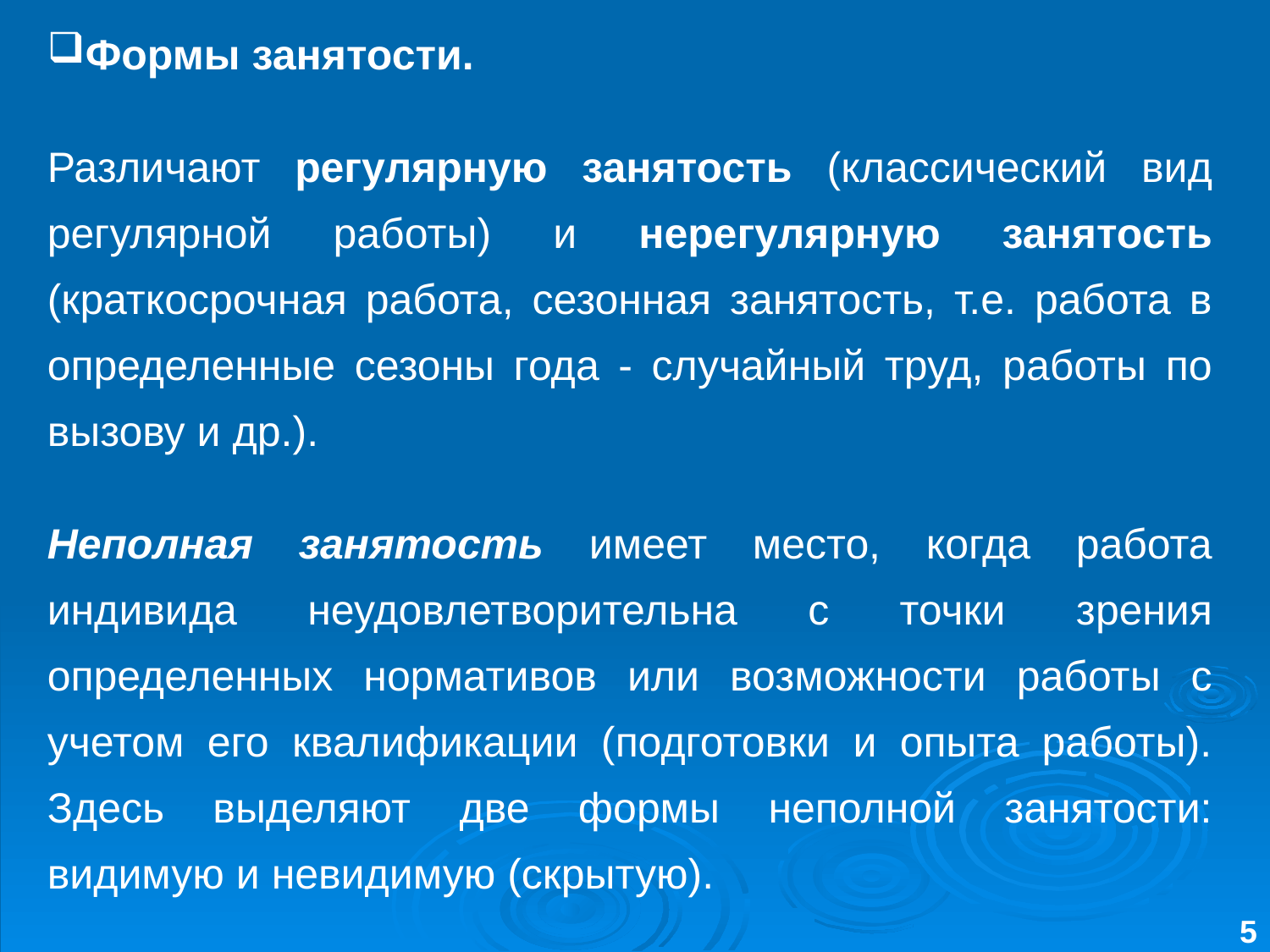

Формы занятости.
Различают регулярную занятость (классический вид регулярной работы) и нерегулярную занятость (краткосрочная работа, сезонная занятость, т.е. работа в определенные сезоны года - случайный труд, работы по вызову и др.).
Неполная занятость имеет место, когда работа индивида неудовлетворительна с точки зрения определенных нормативов или возможности работы с учетом его квалификации (подготовки и опыта работы). Здесь выделяют две формы неполной занятости: видимую и невидимую (скрытую).
5